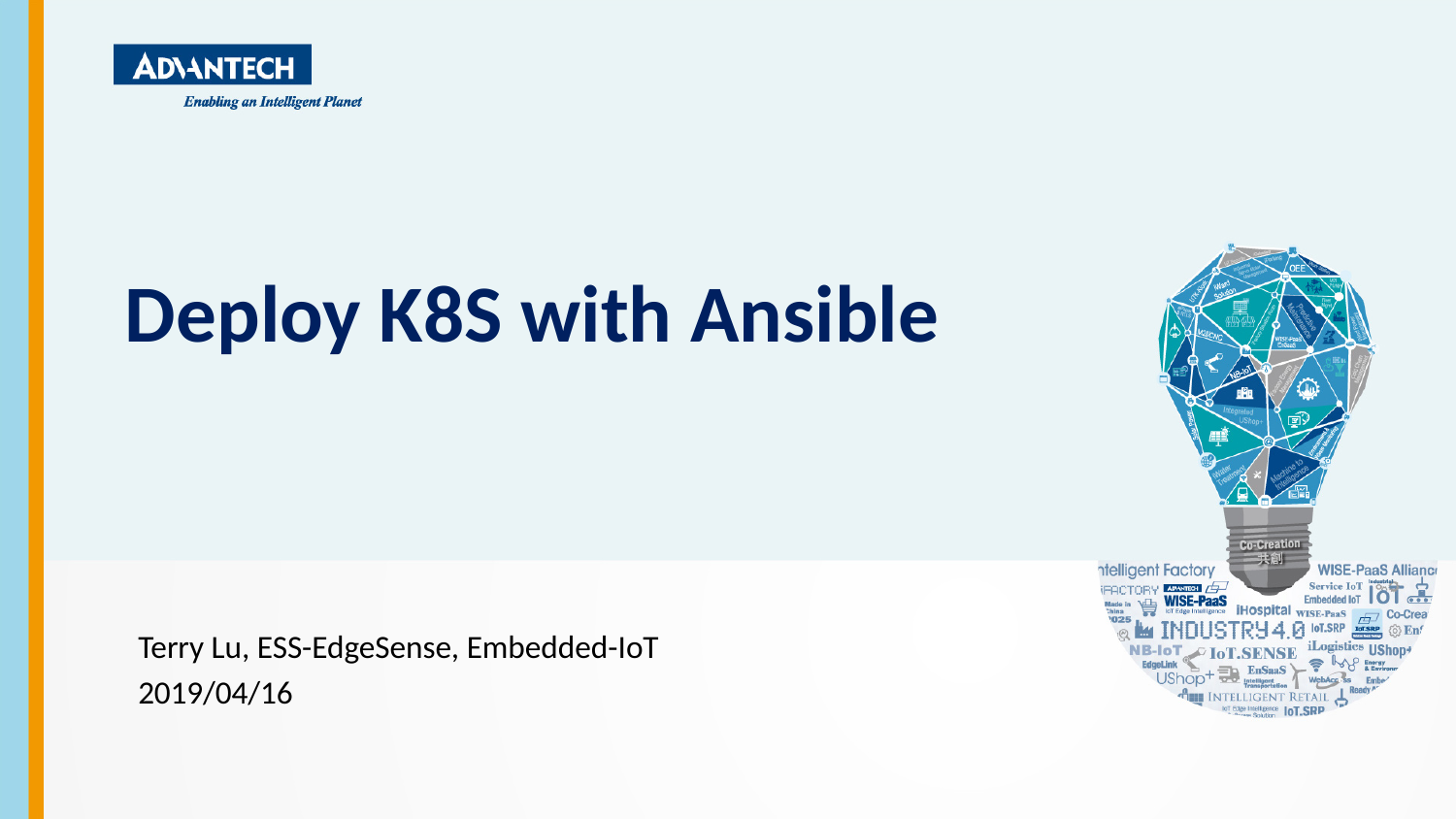

Deploy K8S with Ansible
Terry Lu, ESS-EdgeSense, Embedded-IoT
2019/04/16